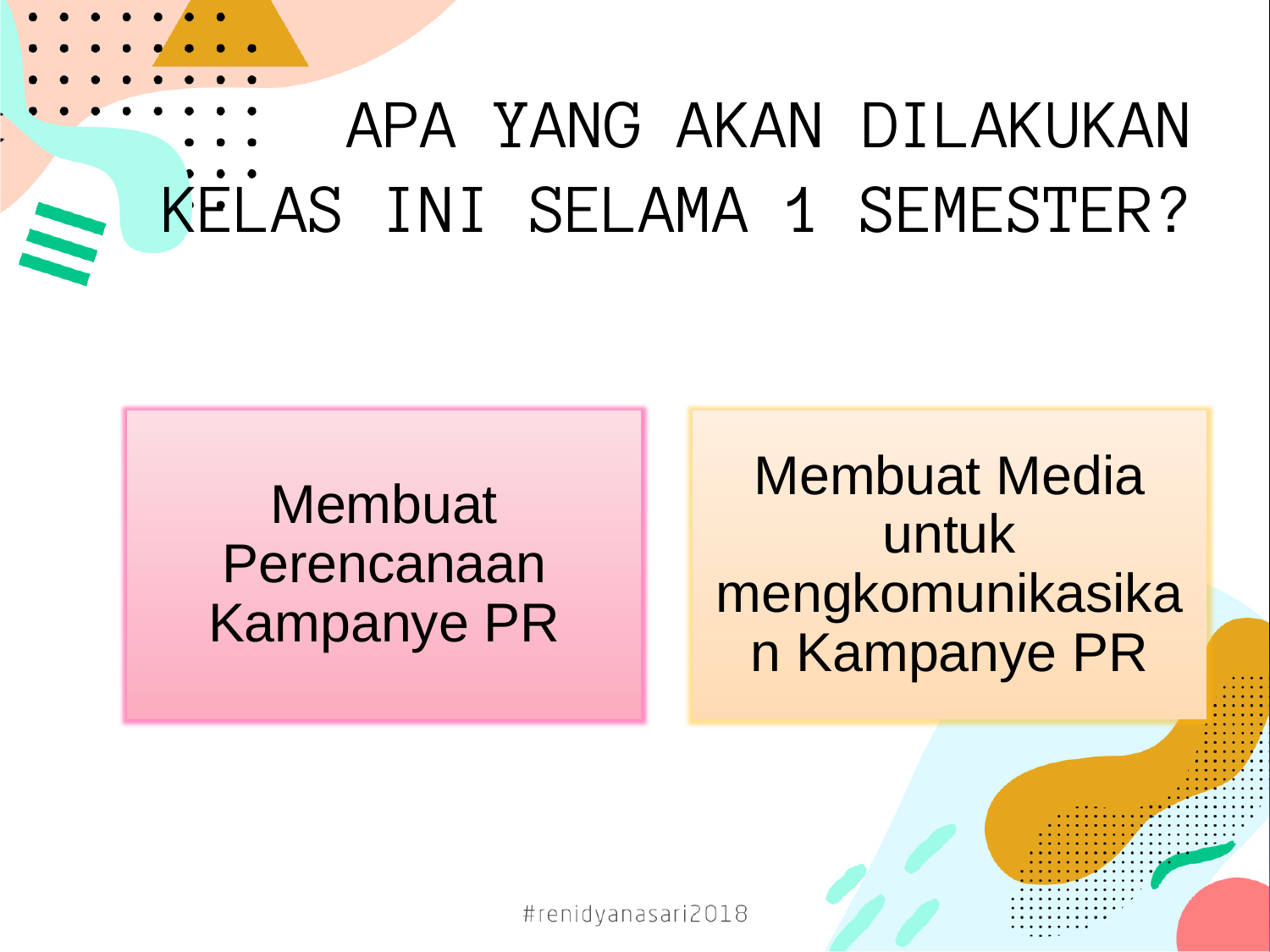

# APA YANG AKAN DILAKUKAN KELAS INI SELAMA 1 SEMESTER?
Membuat Perencanaan Kampanye PR
Membuat Media untuk mengkomunikasikan Kampanye PR